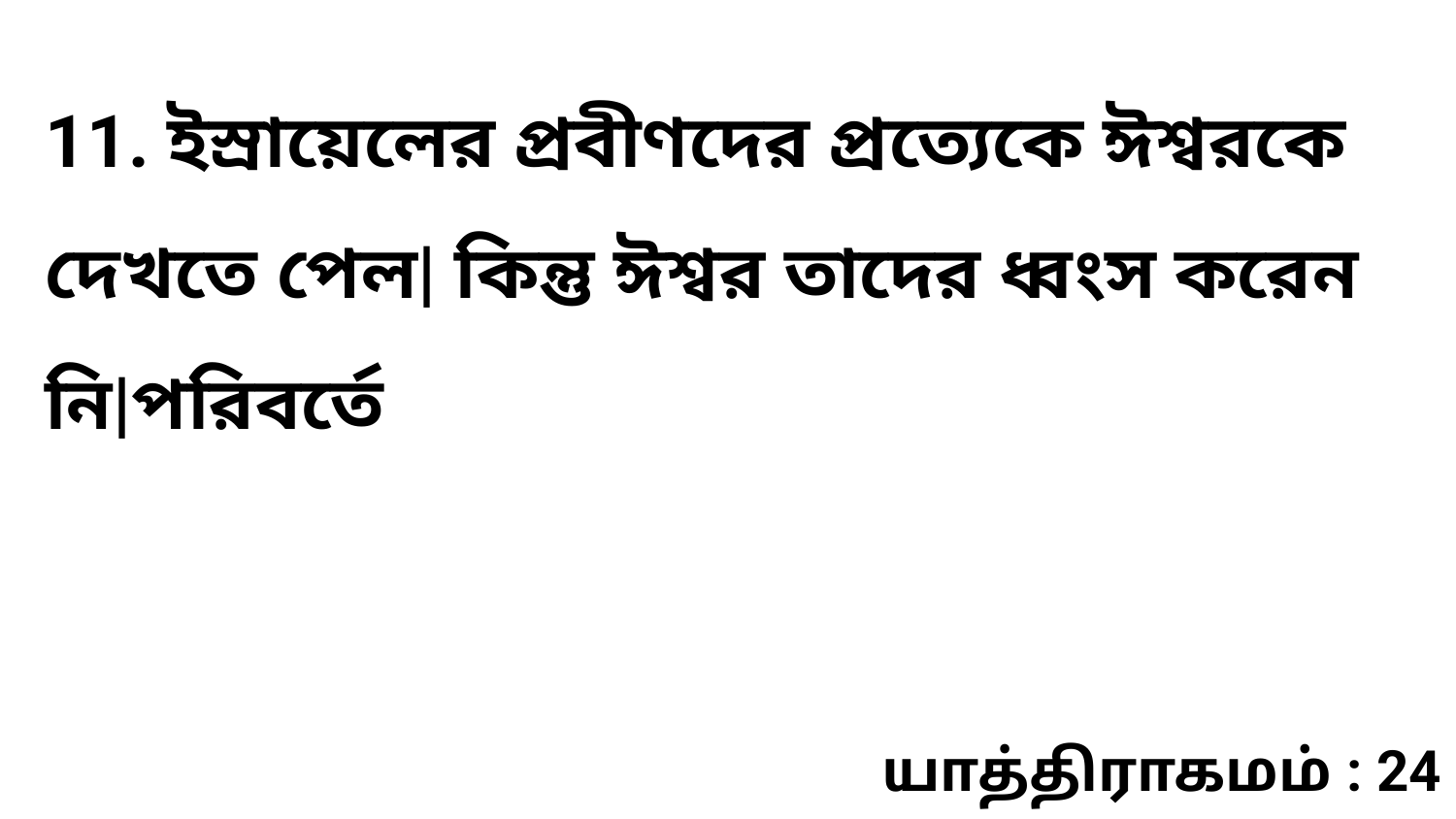

11. ইস্রায়েলের প্রবীণদের প্রত্যেকে ঈশ্বরকে দেখতে পেল| কিন্তু ঈশ্বর তাদের ধ্বংস করেন নি|পরিবর্তে
யாத்திராகமம் : 24